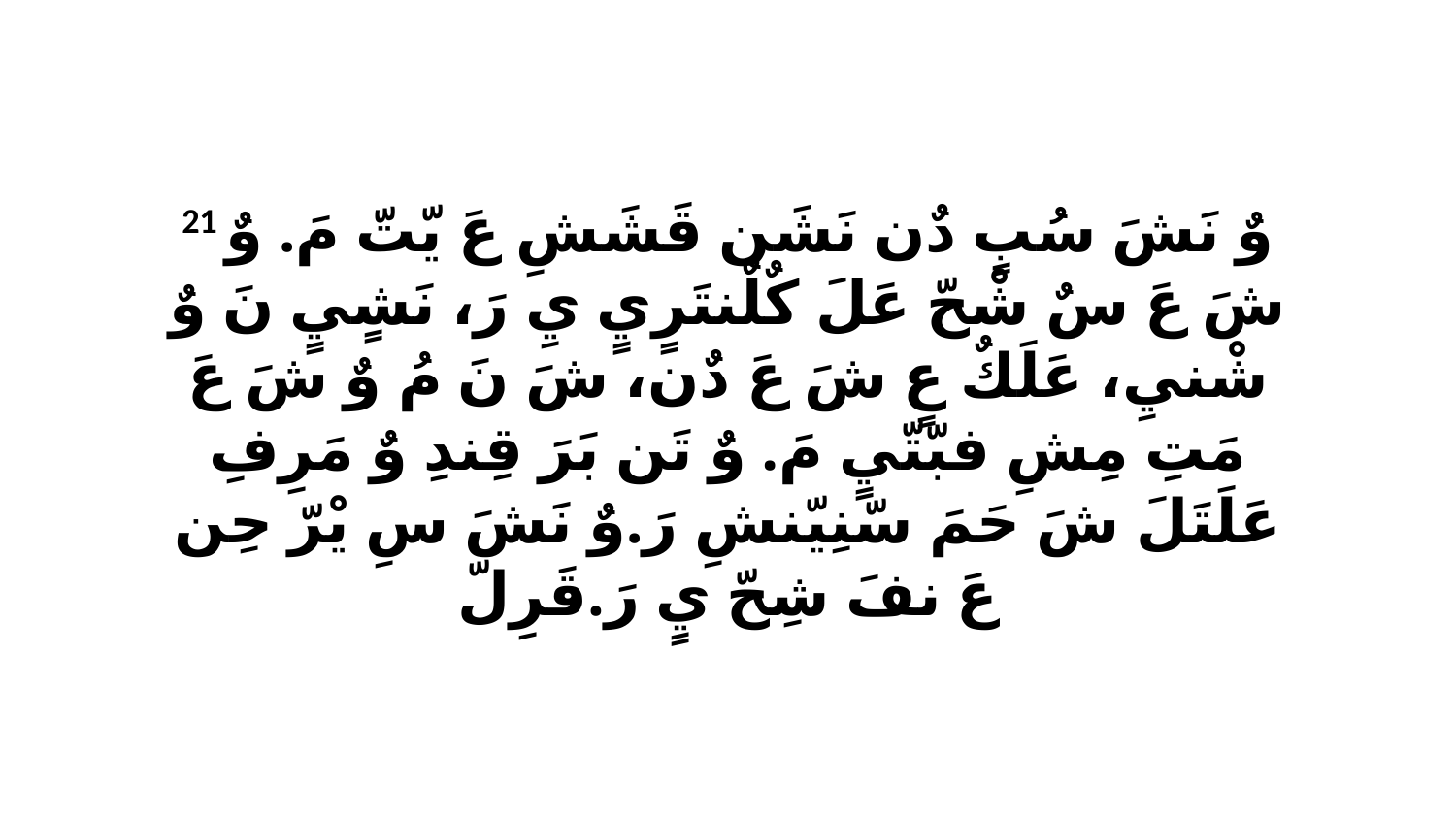

21 وٌ نَشَ سُبٍ دٌن نَشَن قَشَشِ عَ يّتّ مَ. وٌ شَ عَ سٌ شْحّ عَلَ كٌلٌنتَرٍيٍ يِ رَ، نَشٍيٍ نَ وٌ شْنيِ، عَلَكٌ عٍ شَ عَ دٌن، شَ نَ مُ وٌ شَ عَ مَتِ مِشِ فبّتّيٍ مَ. وٌ تَن بَرَ قِندِ وٌ مَرِفِ عَلَتَلَ شَ حَمَ سّنِيّنشِ رَ.وٌ نَشَ سِ يْرّ حِن عَ نفَ شِحّ يٍ رَ.قَرِلّ